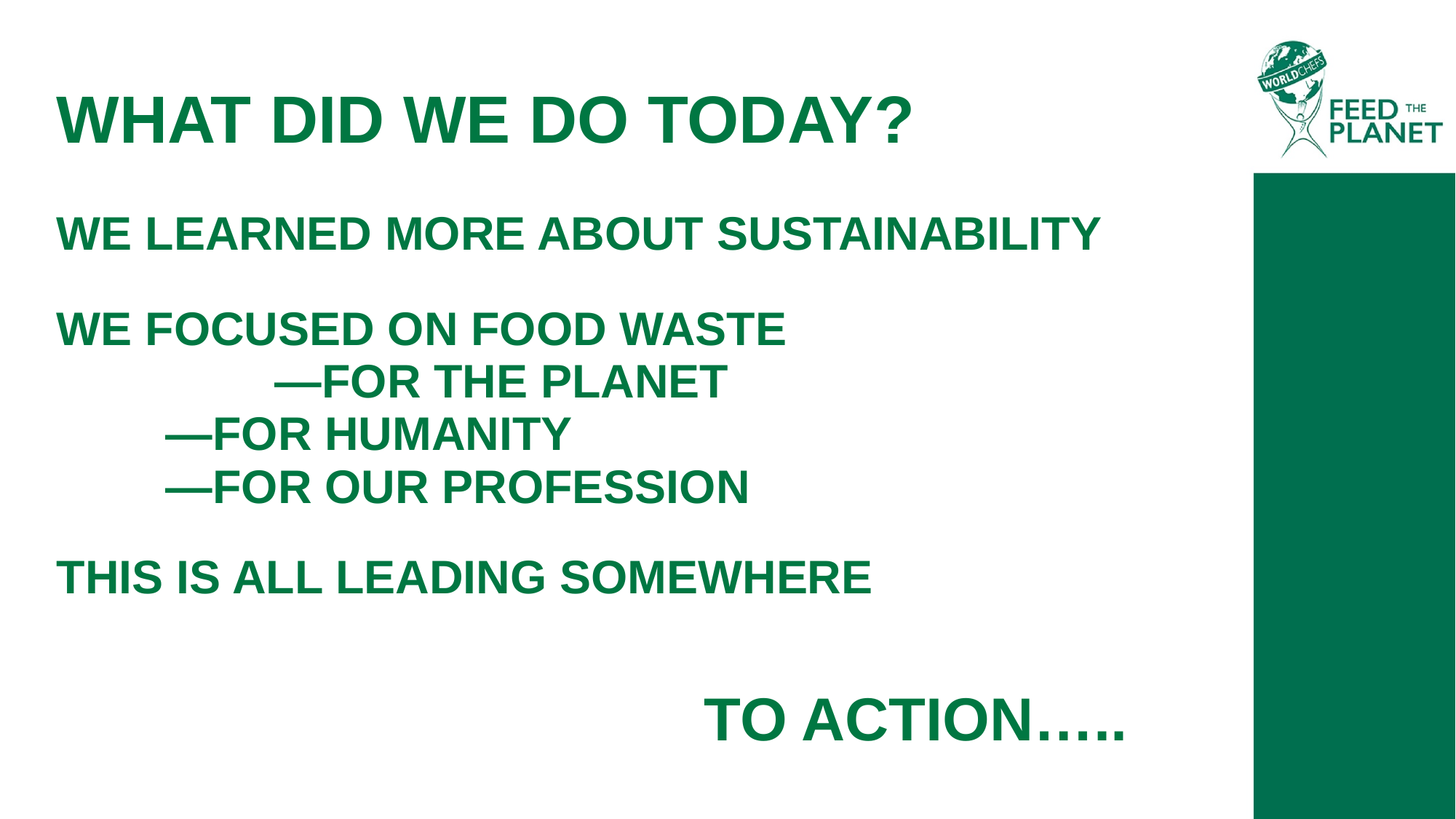

# What did we do today?
WE LEARNED MORE ABOUT SUSTAINABILITY
WE FOCUSED ON FOOD WASTE
		—FOR THE PLANET
        	—FOR HUMANITY
        	—FOR OUR PROFESSION

THIS IS ALL LEADING SOMEWHERE

TO ACTION…..